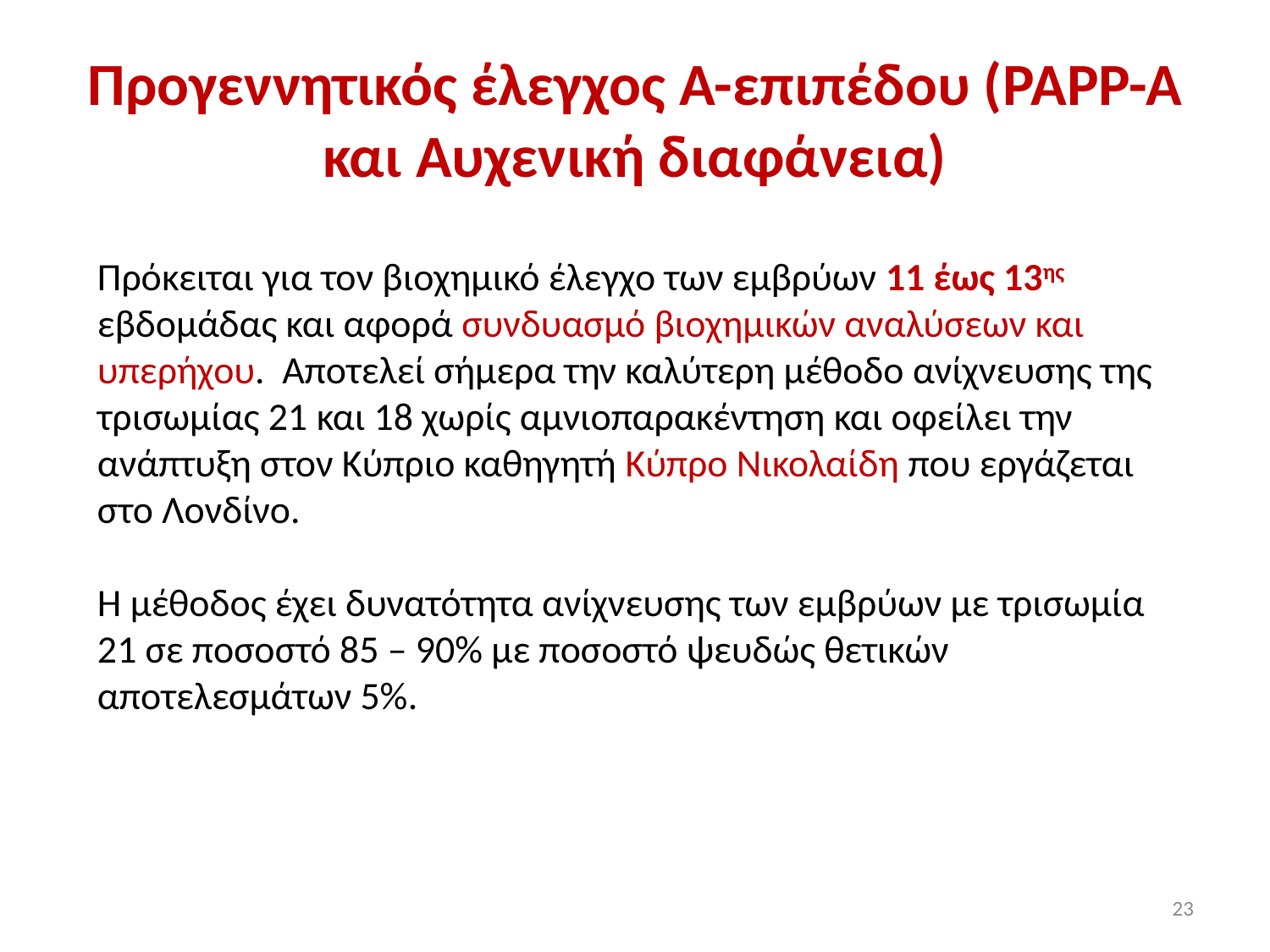

# Προγεννητικός έλεγχος Α-επιπέδου (PAPP-A και Αυχενική διαφάνεια)
Πρόκειται για τον βιοχημικό έλεγχο των εμβρύων 11 έως 13ης εβδομάδας και αφορά συνδυασμό βιοχημικών αναλύσεων και υπερήχου.  Αποτελεί σήμερα την καλύτερη μέθοδο ανίχνευσης της τρισωμίας 21 και 18 χωρίς αμνιοπαρακέντηση και οφείλει την ανάπτυξη στον Κύπριο καθηγητή Κύπρο Νικολαίδη που εργάζεται στο Λονδίνο.

Η μέθοδος έχει δυνατότητα ανίχνευσης των εμβρύων με τρισωμία 21 σε ποσοστό 85 – 90% με ποσοστό ψευδώς θετικών αποτελεσμάτων 5%.

23